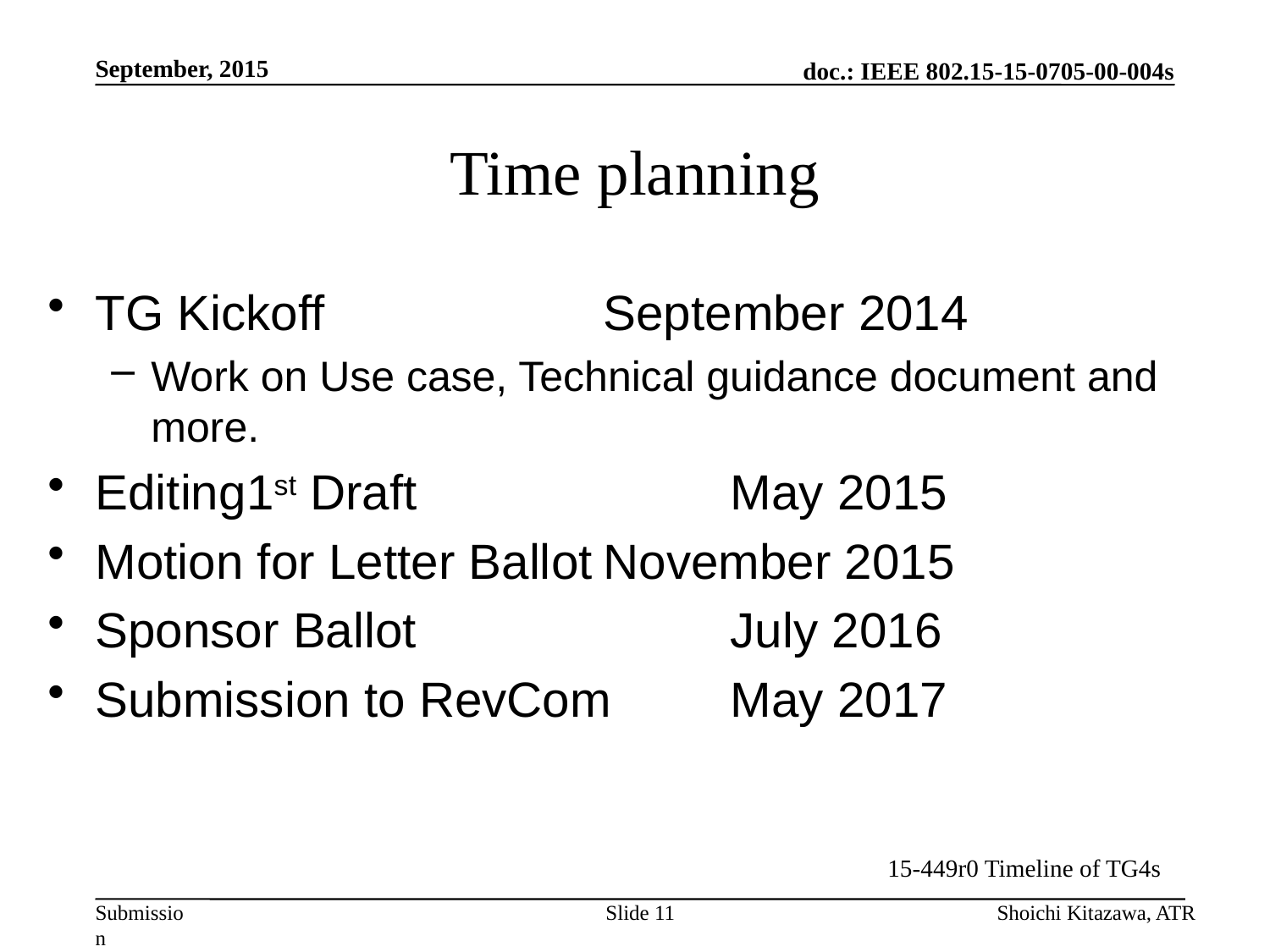

September, 2015
# Time planning
TG Kickoff			September 2014
Work on Use case, Technical guidance document and more.
Editing1st Draft			May 2015
Motion for Letter Ballot	November 2015
Sponsor Ballot			July 2016
Submission to RevCom	May 2017

15-449r0 Timeline of TG4s
Slide 11
Shoichi Kitazawa, ATR